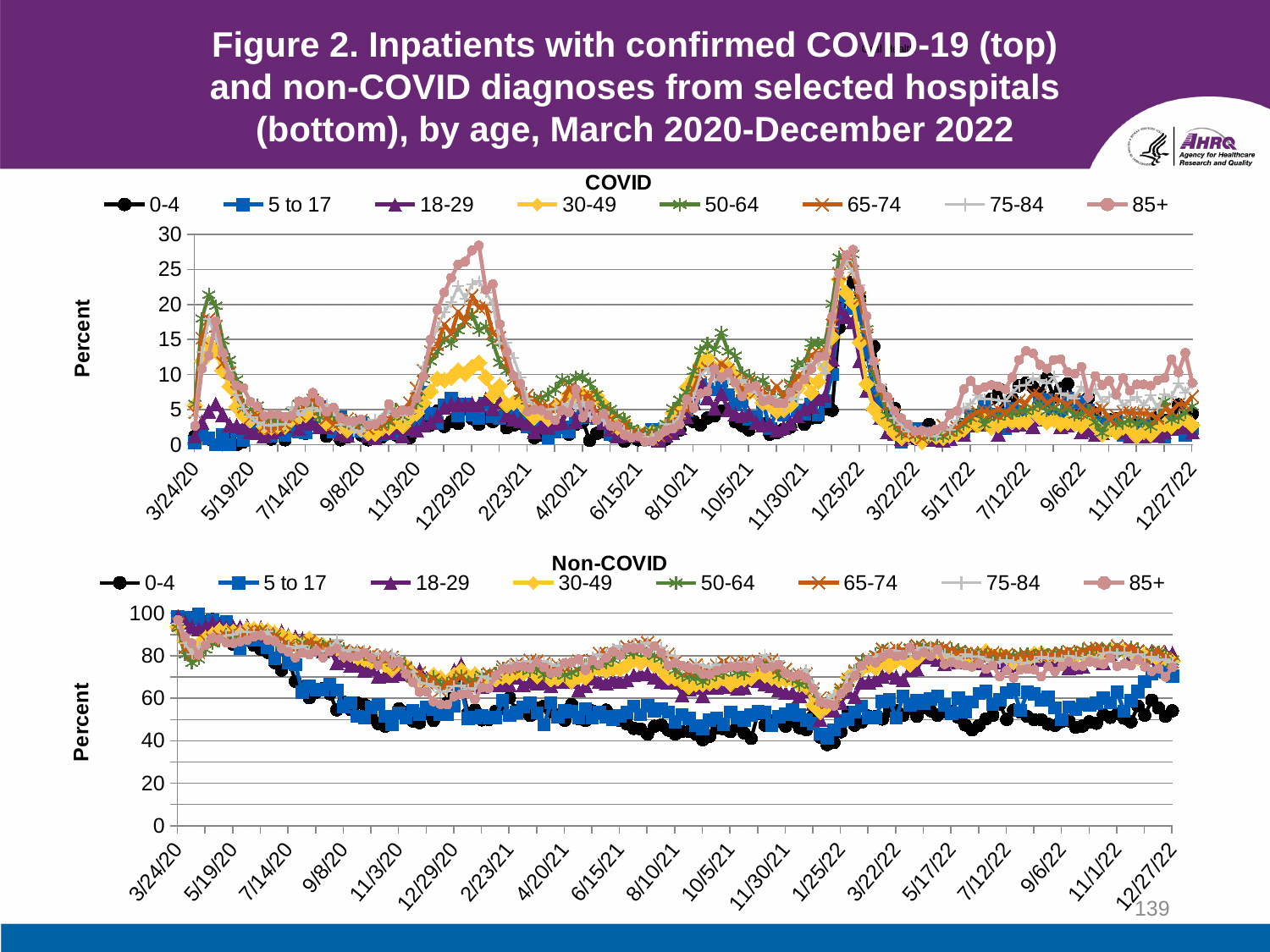

Oral Health
# Figure 2. Inpatients with confirmed COVID-19 (top) and non-COVID diagnoses from selected hospitals (bottom), by age, March 2020-December 2022

### Chart: COVID

| Category | 0-4 | 5 to 17 | 18-29 | 30-49 | 50-64 | 65-74 | 75-84 | 85+ |
|---|---|---|---|---|---|---|---|---|
| 43914 | 1.2 | 0.3 | 1.2 | 5.6 | 5.8 | 4.6 | 4.0 | 2.7 |
| 43921 | 1.6 | 1.3 | 3.2 | 11.9 | 18.0 | 15.2 | 13.2 | 10.8 |
| 43928 | 0.8 | 0.9 | 4.8 | 14.4 | 21.4 | 17.9 | 17.9 | 12.7 |
| 43935 | 0.0 | 0.0 | 5.8 | 13.3 | 19.8 | 16.9 | 15.3 | 17.6 |
| 43942 | 0.9 | 1.4 | 4.3 | 10.6 | 14.9 | 11.7 | 12.7 | 13.1 |
| 43949 | 1.0 | 0.0 | 2.8 | 8.3 | 12.1 | 10.3 | 10.6 | 9.8 |
| 43956 | 0.0 | 2.0 | 2.7 | 5.4 | 9.3 | 7.5 | 7.0 | 8.4 |
| 43963 | 0.4 | 0.7 | 2.5 | 4.2 | 5.6 | 5.4 | 5.1 | 8.1 |
| 43970 | 1.6 | 2.5 | 1.9 | 3.5 | 4.8 | 3.9 | 3.9 | 6.1 |
| 43977 | 2.2 | 2.8 | 1.7 | 4.3 | 5.6 | 4.2 | 3.2 | 5.5 |
| 43984 | 1.1 | 2.4 | 1.3 | 2.6 | 3.6 | 2.6 | 2.8 | 4.1 |
| 43991 | 0.8 | 1.2 | 1.9 | 2.5 | 3.4 | 2.3 | 2.7 | 4.3 |
| 43998 | 2.5 | 1.7 | 2.2 | 2.7 | 3.4 | 2.6 | 2.9 | 4.3 |
| 44005 | 0.7 | 1.3 | 2.7 | 2.6 | 2.8 | 2.9 | 2.9 | 4.0 |
| 44012 | 2.3 | 2.0 | 3.8 | 3.6 | 4.7 | 3.7 | 5.4 | 4.1 |
| 44019 | 2.0 | 1.9 | 2.3 | 4.1 | 5.8 | 4.4 | 4.2 | 6.2 |
| 44026 | 1.6 | 1.7 | 3.2 | 4.3 | 5.5 | 5.9 | 5.0 | 6.1 |
| 44033 | 4.1 | 3.4 | 3.1 | 5.3 | 5.5 | 6.4 | 5.3 | 7.4 |
| 44040 | 3.8 | 5.4 | 2.6 | 4.3 | 4.0 | 5.1 | 4.8 | 6.2 |
| 44047 | 1.2 | 4.0 | 2.6 | 3.1 | 4.6 | 3.8 | 5.7 | 4.7 |
| 44054 | 2.3 | 1.9 | 3.1 | 3.0 | 4.2 | 2.9 | 4.9 | 5.3 |
| 44061 | 0.7 | 3.9 | 1.6 | 2.7 | 2.9 | 3.5 | 2.8 | 3.8 |
| 44068 | 1.1 | 2.2 | 1.4 | 2.1 | 3.4 | 3.7 | 3.0 | 3.4 |
| 44075 | 2.2 | 2.0 | 3.0 | 2.6 | 2.8 | 3.0 | 2.0 | 3.3 |
| 44082 | 1.4 | 3.1 | 2.5 | 2.2 | 2.8 | 3.5 | 1.9 | 3.6 |
| 44089 | 0.7 | 1.7 | 1.4 | 1.7 | 3.1 | 2.3 | 3.0 | 2.8 |
| 44096 | 2.0 | 1.4 | 1.0 | 1.6 | 2.9 | 2.9 | 3.6 | 2.9 |
| 44103 | 1.1 | 1.5 | 1.7 | 2.4 | 2.9 | 2.9 | 3.7 | 3.6 |
| 44110 | 2.8 | 2.0 | 1.9 | 2.5 | 3.2 | 3.7 | 4.8 | 5.8 |
| 44117 | 1.4 | 1.6 | 2.5 | 3.4 | 5.0 | 4.7 | 4.6 | 4.5 |
| 44124 | 1.1 | 2.2 | 1.3 | 2.7 | 4.0 | 4.9 | 4.2 | 4.9 |
| 44131 | 1.0 | 2.5 | 2.4 | 3.9 | 4.9 | 6.0 | 4.5 | 4.8 |
| 44138 | 3.4 | 3.5 | 2.1 | 4.5 | 5.9 | 8.1 | 7.6 | 6.6 |
| 44145 | 3.6 | 7.5 | 2.8 | 6.0 | 9.3 | 10.6 | 11.1 | 9.7 |
| 44152 | 2.8 | 4.4 | 3.2 | 7.6 | 11.9 | 13.3 | 14.0 | 15.0 |
| 44159 | 4.8 | 3.1 | 4.2 | 9.4 | 13.3 | 14.3 | 16.8 | 19.2 |
| 44166 | 2.6 | 5.6 | 5.3 | 9.2 | 15.2 | 17.2 | 18.9 | 21.7 |
| 44173 | 3.3 | 6.6 | 5.7 | 9.6 | 14.4 | 15.8 | 20.3 | 23.8 |
| 44180 | 3.0 | 4.1 | 5.8 | 10.6 | 16.3 | 19.0 | 22.6 | 25.7 |
| 44187 | 5.1 | 5.7 | 5.7 | 10.1 | 17.6 | 17.5 | 20.8 | 26.1 |
| 44194 | 3.7 | 4.3 | 5.9 | 11.1 | 18.6 | 21.3 | 22.9 | 27.7 |
| 44201 | 2.9 | 3.8 | 5.7 | 11.7 | 16.3 | 19.5 | 23.3 | 28.4 |
| 44208 | 3.8 | 5.9 | 6.5 | 9.6 | 16.9 | 19.7 | 21.7 | 22.1 |
| 44215 | 3.3 | 4.0 | 5.1 | 7.1 | 14.6 | 15.9 | 20.1 | 22.9 |
| 44222 | 3.9 | 3.8 | 6.1 | 8.4 | 11.7 | 15.3 | 14.4 | 17.2 |
| 44229 | 2.4 | 4.8 | 4.3 | 5.7 | 10.6 | 11.7 | 14.5 | 13.2 |
| 44236 | 2.8 | 4.8 | 3.7 | 6.0 | 9.6 | 9.4 | 12.4 | 9.8 |
| 44243 | 3.0 | 3.8 | 3.4 | 6.0 | 7.4 | 7.3 | 9.6 | 8.7 |
| 44250 | 3.0 | 2.6 | 3.0 | 4.9 | 6.3 | 7.1 | 6.6 | 4.7 |
| 44257 | 1.0 | 2.5 | 1.9 | 3.9 | 6.6 | 6.3 | 5.3 | 5.0 |
| 44264 | 1.3 | 3.1 | 2.6 | 4.6 | 6.7 | 5.5 | 4.7 | 4.9 |
| 44271 | 2.3 | 1.0 | 2.5 | 3.7 | 7.2 | 5.5 | 5.0 | 4.2 |
| 44278 | 2.4 | 1.8 | 3.0 | 5.5 | 7.9 | 5.0 | 5.1 | 3.5 |
| 44285 | 2.5 | 2.5 | 3.2 | 5.6 | 9.3 | 5.8 | 5.4 | 4.9 |
| 44292 | 1.5 | 1.8 | 5.2 | 7.2 | 8.9 | 8.1 | 5.8 | 4.6 |
| 44299 | 2.9 | 3.8 | 3.3 | 7.2 | 9.6 | 6.9 | 5.4 | 7.9 |
| 44306 | 3.3 | 3.9 | 4.6 | 7.2 | 9.7 | 6.8 | 6.1 | 3.9 |
| 44313 | 0.6 | 4.8 | 4.1 | 6.6 | 8.7 | 7.0 | 4.0 | 5.7 |
| 44320 | 1.6 | 3.8 | 4.1 | 7.0 | 7.2 | 4.2 | 3.7 | 3.5 |
| 44327 | 1.8 | 3.2 | 3.2 | 5.7 | 5.4 | 4.7 | 3.4 | 4.4 |
| 44334 | 1.4 | 1.5 | 2.2 | 4.4 | 5.1 | 3.6 | 2.9 | 2.7 |
| 44341 | 2.6 | 1.6 | 1.3 | 2.5 | 4.1 | 2.4 | 3.0 | 2.7 |
| 44348 | 0.5 | 1.7 | 1.4 | 3.1 | 3.6 | 2.8 | 2.0 | 1.4 |
| 44355 | 1.1 | 1.8 | 1.4 | 1.8 | 2.3 | 1.5 | 1.4 | 1.0 |
| 44362 | 0.7 | 1.2 | 1.4 | 1.7 | 1.9 | 1.4 | 1.5 | 1.2 |
| 44369 | 0.9 | 1.2 | 1.8 | 1.6 | 1.7 | 1.3 | 0.9 | 0.4 |
| 44376 | 0.7 | 2.1 | 1.5 | 1.8 | 1.9 | 0.8 | 1.2 | 0.5 |
| 44383 | 1.4 | 1.0 | 0.7 | 1.6 | 2.3 | 1.3 | 1.5 | 1.3 |
| 44390 | 0.8 | 1.5 | 1.4 | 2.7 | 3.0 | 1.8 | 2.9 | 2.0 |
| 44397 | 2.1 | 2.8 | 1.7 | 4.6 | 5.2 | 2.9 | 2.9 | 2.3 |
| 44404 | 2.1 | 4.6 | 2.4 | 5.5 | 6.4 | 4.5 | 4.0 | 2.9 |
| 44411 | 3.7 | 4.9 | 4.0 | 8.2 | 7.5 | 5.0 | 5.9 | 6.5 |
| 44418 | 3.3 | 6.7 | 6.0 | 9.4 | 10.5 | 7.9 | 6.7 | 5.2 |
| 44425 | 2.8 | 8.5 | 9.0 | 11.5 | 13.4 | 10.4 | 9.9 | 7.3 |
| 44432 | 3.8 | 7.9 | 6.7 | 12.4 | 14.4 | 10.9 | 10.9 | 7.6 |
| 44439 | 4.1 | 7.9 | 5.2 | 10.9 | 13.6 | 10.1 | 9.2 | 10.8 |
| 44446 | 4.8 | 9.1 | 7.3 | 11.1 | 16.0 | 11.6 | 9.4 | 9.6 |
| 44453 | 5.0 | 7.1 | 5.0 | 11.0 | 13.3 | 10.7 | 9.4 | 10.3 |
| 44460 | 3.3 | 5.7 | 4.4 | 9.6 | 12.7 | 9.4 | 9.0 | 8.8 |
| 44467 | 2.7 | 6.2 | 4.1 | 7.8 | 10.2 | 7.8 | 9.2 | 6.9 |
| 44474 | 2.1 | 3.6 | 4.4 | 7.5 | 9.8 | 9.1 | 8.4 | 8.1 |
| 44481 | 3.3 | 3.9 | 3.2 | 7.5 | 8.8 | 7.5 | 7.4 | 8.4 |
| 44488 | 3.0 | 6.1 | 2.8 | 6.0 | 9.2 | 7.6 | 7.0 | 6.2 |
| 44495 | 1.5 | 2.3 | 2.9 | 5.7 | 7.6 | 6.8 | 6.9 | 6.4 |
| 44502 | 1.7 | 4.8 | 2.1 | 4.8 | 6.2 | 8.4 | 6.4 | 5.9 |
| 44509 | 2.2 | 4.2 | 2.5 | 5.0 | 6.8 | 6.9 | 5.5 | 5.9 |
| 44516 | 2.5 | 6.3 | 3.1 | 5.7 | 8.8 | 8.2 | 6.7 | 7.5 |
| 44523 | 4.7 | 4.9 | 4.1 | 8.0 | 11.6 | 9.8 | 6.5 | 8.3 |
| 44530 | 2.9 | 4.4 | 5.1 | 9.5 | 11.5 | 9.5 | 10.8 | 9.3 |
| 44537 | 3.8 | 5.7 | 5.5 | 7.4 | 14.5 | 12.8 | 11.6 | 10.8 |
| 44544 | 3.9 | 4.2 | 6.6 | 9.0 | 14.5 | 13.1 | 12.0 | 12.5 |
| 44551 | 5.1 | 6.2 | 7.0 | 11.0 | 14.6 | 13.1 | 10.2 | 12.7 |
| 44558 | 4.9 | 10.0 | 12.2 | 15.4 | 20.1 | 17.1 | 16.8 | 18.3 |
| 44565 | 16.7 | 18.5 | 19.5 | 23.6 | 26.7 | 24.4 | 23.9 | 24.5 |
| 44572 | 20.8 | 21.3 | 18.3 | 21.7 | 26.7 | 27.2 | 26.2 | 27.0 |
| 44579 | 23.2 | 19.5 | 17.5 | 20.3 | 27.2 | 24.7 | 24.5 | 27.8 |
| 44586 | 20.8 | 18.5 | 12.0 | 14.6 | 21.3 | 20.9 | 22.8 | 22.1 |
| 44593 | 12.8 | 13.2 | 7.7 | 8.7 | 16.5 | 15.6 | 16.5 | 18.3 |
| 44600 | 14.0 | 7.7 | 5.8 | 5.1 | 10.1 | 11.3 | 11.5 | 11.9 |
| 44607 | 7.8 | 6.0 | 3.9 | 3.8 | 7.3 | 7.8 | 8.5 | 8.1 |
| 44614 | 3.8 | 5.8 | 1.8 | 2.9 | 4.2 | 5.7 | 6.2 | 6.8 |
| 44621 | 5.2 | 3.6 | 1.6 | 1.7 | 3.0 | 4.3 | 3.8 | 4.8 |
| 44628 | 1.7 | 0.4 | 0.9 | 1.0 | 1.6 | 1.9 | 2.8 | 3.8 |
| 44635 | 2.6 | 2.3 | 1.2 | 1.5 | 2.2 | 1.8 | 1.9 | 2.9 |
| 44642 | 0.9 | 2.2 | 1.3 | 1.1 | 1.3 | 1.7 | 1.9 | 1.9 |
| 44649 | 2.3 | 1.3 | 0.9 | 0.4 | 1.6 | 1.0 | 1.8 | 2.0 |
| 44656 | 2.9 | 1.6 | 0.8 | 1.4 | 1.1 | 1.8 | 1.3 | 1.8 |
| 44663 | 1.8 | 1.5 | 1.3 | 1.2 | 1.3 | 1.7 | 1.2 | 2.2 |
| 44670 | 1.0 | 1.5 | 0.7 | 1.0 | 1.2 | 2.8 | 2.3 | 2.6 |
| 44677 | 1.5 | 1.6 | 0.9 | 1.3 | 1.7 | 2.1 | 2.1 | 4.3 |
| 44684 | 2.0 | 1.9 | 1.9 | 1.6 | 2.1 | 2.5 | 3.5 | 4.8 |
| 44691 | 2.9 | 1.9 | 1.5 | 2.2 | 2.9 | 3.3 | 5.2 | 7.9 |
| 44698 | 2.7 | 3.9 | 2.8 | 3.5 | 3.8 | 4.1 | 5.8 | 9.1 |
| 44705 | 4.2 | 3.4 | 3.5 | 2.8 | 4.7 | 4.7 | 7.0 | 7.8 |
| 44712 | 4.3 | 5.4 | 2.9 | 3.8 | 2.9 | 4.8 | 6.5 | 8.2 |
| 44719 | 6.5 | 4.0 | 3.2 | 2.5 | 4.4 | 4.6 | 6.5 | 8.5 |
| 44726 | 8.0 | 4.3 | 1.5 | 2.8 | 4.0 | 5.1 | 6.3 | 8.3 |
| 44733 | 5.1 | 2.3 | 3.7 | 3.5 | 4.4 | 4.5 | 6.2 | 7.9 |
| 44740 | 6.5 | 5.1 | 2.8 | 3.3 | 4.5 | 5.4 | 7.4 | 9.6 |
| 44747 | 8.4 | 4.7 | 2.9 | 3.3 | 4.8 | 6.3 | 8.4 | 12.1 |
| 44754 | 8.8 | 3.2 | 3.8 | 3.3 | 4.8 | 6.0 | 8.5 | 13.4 |
| 44761 | 8.2 | 3.8 | 2.6 | 4.9 | 5.2 | 7.3 | 9.5 | 13.0 |
| 44768 | 7.3 | 6.5 | 3.6 | 3.9 | 5.8 | 7.1 | 9.2 | 11.4 |
| 44775 | 9.5 | 6.3 | 3.7 | 3.2 | 4.8 | 5.9 | 8.7 | 10.8 |
| 44782 | 6.8 | 4.0 | 3.9 | 3.6 | 5.3 | 6.6 | 9.7 | 12.1 |
| 44789 | 8.0 | 4.0 | 2.6 | 3.0 | 4.8 | 6.3 | 7.3 | 12.2 |
| 44796 | 8.7 | 6.6 | 2.8 | 3.2 | 5.1 | 5.7 | 7.0 | 10.4 |
| 44803 | 5.8 | 6.0 | 4.0 | 3.0 | 4.3 | 6.5 | 6.6 | 10.1 |
| 44810 | 5.3 | 6.1 | 1.8 | 2.7 | 4.3 | 5.4 | 8.3 | 11.1 |
| 44817 | 6.7 | 4.9 | 2.1 | 3.8 | 4.9 | 4.5 | 6.8 | 6.8 |
| 44824 | 4.5 | 3.2 | 1.5 | 2.7 | 3.2 | 4.9 | 7.9 | 9.8 |
| 44831 | 2.5 | 3.0 | 1.7 | 1.5 | 1.7 | 5.2 | 6.1 | 8.5 |
| 44838 | 3.6 | 3.2 | 2.2 | 2.2 | 3.6 | 3.7 | 6.8 | 9.1 |
| 44845 | 3.7 | 3.4 | 2.2 | 1.8 | 3.0 | 4.2 | 7.2 | 7.1 |
| 44852 | 1.9 | 1.4 | 1.8 | 2.5 | 3.1 | 4.7 | 5.6 | 9.5 |
| 44859 | 2.0 | 1.5 | 1.2 | 2.3 | 3.5 | 4.6 | 6.3 | 7.7 |
| 44866 | 3.1 | 2.4 | 1.6 | 1.2 | 3.0 | 4.5 | 6.8 | 8.6 |
| 44873 | 2.3 | 2.7 | 1.2 | 1.9 | 3.5 | 4.5 | 5.6 | 8.6 |
| 44880 | 3.1 | 2.3 | 1.5 | 1.5 | 2.6 | 4.3 | 7.0 | 8.4 |
| 44887 | 3.9 | 1.9 | 1.4 | 2.5 | 3.8 | 3.8 | 5.2 | 9.2 |
| 44894 | 3.5 | 1.1 | 1.8 | 2.9 | 6.2 | 5.1 | 7.2 | 9.5 |
| 44901 | 2.9 | 3.0 | 2.3 | 2.6 | 3.6 | 4.8 | 6.8 | 12.2 |
| 44908 | 5.7 | 3.3 | 2.7 | 3.4 | 3.9 | 5.8 | 8.8 | 10.3 |
| 44915 | 3.8 | 1.4 | 2.6 | 3.7 | 4.6 | 5.7 | 7.4 | 13.1 |
| 44922 | 4.4 | 2.3 | 1.8 | 2.8 | 5.5 | 6.9 | 8.7 | 8.8 |

### Chart: Non-COVID

| Category | 0-4 | 5 to 17 | 18-29 | 30-49 | 50-64 | 65-74 | 75-84 | 85+ |
|---|---|---|---|---|---|---|---|---|
| 43914 | 98.2 | 98.3 | 98.5 | 93.8 | 93.1 | 95.1 | 95.3 | 96.9 |
| 43921 | 96.7 | 97.9 | 96.0 | 87.0 | 80.6 | 83.8 | 86.1 | 88.8 |
| 43928 | 97.9 | 97.6 | 93.8 | 84.0 | 76.7 | 80.6 | 80.9 | 85.9 |
| 43935 | 98.0 | 99.5 | 92.7 | 85.3 | 78.5 | 81.6 | 84.0 | 80.4 |
| 43942 | 96.0 | 95.7 | 93.8 | 88.2 | 83.0 | 87.2 | 86.2 | 84.9 |
| 43949 | 97.1 | 96.9 | 95.5 | 89.9 | 85.8 | 87.6 | 88.7 | 88.3 |
| 43956 | 94.4 | 93.2 | 94.6 | 91.9 | 87.1 | 89.1 | 89.0 | 87.9 |
| 43963 | 90.0 | 96.0 | 93.3 | 91.4 | 90.0 | 89.2 | 89.5 | 86.1 |
| 43970 | 85.4 | 87.0 | 93.5 | 91.3 | 89.7 | 91.3 | 89.9 | 85.8 |
| 43977 | 85.6 | 83.4 | 93.5 | 91.0 | 89.1 | 88.8 | 91.4 | 86.7 |
| 43984 | 89.2 | 87.5 | 94.0 | 92.6 | 90.1 | 91.3 | 91.2 | 87.4 |
| 43991 | 84.9 | 90.1 | 92.4 | 92.5 | 90.3 | 91.5 | 91.0 | 88.9 |
| 43998 | 83.1 | 87.3 | 93.1 | 92.1 | 90.8 | 91.7 | 89.8 | 89.6 |
| 44005 | 81.6 | 84.0 | 89.9 | 91.9 | 89.2 | 90.3 | 91.4 | 87.4 |
| 44012 | 76.8 | 78.7 | 90.8 | 90.6 | 89.1 | 89.7 | 86.9 | 86.9 |
| 44019 | 73.2 | 83.0 | 91.4 | 89.6 | 85.4 | 87.6 | 84.6 | 83.5 |
| 44026 | 78.7 | 76.6 | 89.6 | 88.3 | 84.6 | 85.0 | 84.5 | 81.8 |
| 44033 | 67.9 | 75.8 | 88.8 | 86.6 | 83.1 | 83.7 | 83.5 | 79.1 |
| 44040 | 65.3 | 62.8 | 87.8 | 85.7 | 86.2 | 83.9 | 84.9 | 81.4 |
| 44047 | 60.2 | 65.6 | 87.4 | 88.0 | 83.7 | 86.7 | 82.1 | 80.5 |
| 44054 | 62.8 | 64.0 | 84.6 | 85.9 | 84.0 | 85.6 | 82.9 | 82.4 |
| 44061 | 64.6 | 64.1 | 82.1 | 85.0 | 84.3 | 84.0 | 82.0 | 79.1 |
| 44068 | 62.1 | 66.6 | 83.1 | 84.0 | 85.1 | 83.5 | 83.6 | 82.1 |
| 44075 | 54.5 | 63.8 | 76.6 | 83.5 | 86.0 | 84.7 | 87.4 | 83.3 |
| 44082 | 58.2 | 56.1 | 77.9 | 80.9 | 83.4 | 82.3 | 81.5 | 79.8 |
| 44089 | 54.6 | 57.8 | 75.4 | 80.6 | 81.0 | 81.6 | 82.9 | 79.4 |
| 44096 | 57.7 | 51.4 | 75.4 | 79.3 | 81.3 | 81.8 | 82.7 | 79.8 |
| 44103 | 57.0 | 50.8 | 73.3 | 78.4 | 80.7 | 81.5 | 82.3 | 81.4 |
| 44110 | 50.9 | 55.6 | 74.0 | 77.4 | 79.4 | 80.6 | 79.8 | 79.0 |
| 44117 | 48.1 | 57.0 | 70.3 | 78.5 | 79.8 | 79.5 | 81.0 | 75.5 |
| 44124 | 46.8 | 51.5 | 71.0 | 75.9 | 79.5 | 79.8 | 81.0 | 80.0 |
| 44131 | 50.3 | 47.6 | 70.6 | 73.7 | 76.8 | 79.4 | 81.0 | 76.2 |
| 44138 | 55.0 | 53.0 | 71.6 | 76.8 | 77.8 | 75.7 | 77.6 | 77.4 |
| 44145 | 53.3 | 51.0 | 74.0 | 75.2 | 74.8 | 74.6 | 72.4 | 71.5 |
| 44152 | 49.3 | 54.2 | 71.2 | 71.7 | 70.1 | 70.4 | 72.4 | 67.5 |
| 44159 | 48.5 | 52.4 | 73.2 | 69.4 | 69.2 | 72.1 | 67.4 | 62.9 |
| 44166 | 52.8 | 55.9 | 69.4 | 68.0 | 68.1 | 67.3 | 66.8 | 63.1 |
| 44173 | 49.5 | 54.7 | 70.0 | 70.9 | 70.0 | 68.8 | 65.8 | 58.4 |
| 44180 | 55.6 | 52.2 | 69.6 | 69.5 | 66.5 | 63.8 | 63.0 | 57.2 |
| 44187 | 57.8 | 52.5 | 67.7 | 67.4 | 66.9 | 67.4 | 63.2 | 57.0 |
| 44194 | 70.0 | 56.3 | 73.1 | 71.0 | 68.5 | 67.6 | 65.8 | 60.9 |
| 44201 | 66.7 | 64.7 | 75.9 | 73.2 | 70.6 | 70.2 | 65.9 | 61.9 |
| 44208 | 53.1 | 50.5 | 68.8 | 69.6 | 67.6 | 66.0 | 64.1 | 62.0 |
| 44215 | 54.5 | 50.9 | 69.0 | 71.2 | 68.4 | 67.1 | 64.9 | 59.4 |
| 44222 | 49.8 | 51.8 | 65.7 | 69.4 | 71.0 | 67.9 | 70.4 | 65.1 |
| 44229 | 50.0 | 50.8 | 68.3 | 69.5 | 70.3 | 71.7 | 69.1 | 64.6 |
| 44236 | 53.9 | 51.0 | 66.3 | 69.0 | 71.6 | 71.1 | 69.5 | 70.8 |
| 44243 | 55.1 | 59.1 | 66.3 | 70.1 | 74.2 | 75.0 | 73.4 | 73.9 |
| 44250 | 60.2 | 51.9 | 66.5 | 70.1 | 73.4 | 74.1 | 75.9 | 73.7 |
| 44257 | 54.2 | 53.3 | 69.8 | 72.2 | 75.2 | 76.1 | 76.6 | 74.9 |
| 44264 | 53.6 | 55.9 | 66.4 | 71.9 | 73.8 | 75.4 | 77.1 | 74.9 |
| 44271 | 51.8 | 57.8 | 68.0 | 73.4 | 73.1 | 77.9 | 77.4 | 74.1 |
| 44278 | 55.5 | 53.0 | 67.3 | 70.5 | 73.8 | 77.5 | 77.5 | 77.0 |
| 44285 | 56.3 | 47.5 | 67.4 | 72.4 | 71.3 | 76.6 | 77.4 | 74.6 |
| 44292 | 53.7 | 57.8 | 66.0 | 69.0 | 72.1 | 74.2 | 76.1 | 71.8 |
| 44299 | 52.1 | 51.1 | 67.8 | 69.4 | 71.9 | 75.6 | 75.0 | 72.4 |
| 44306 | 49.6 | 54.3 | 68.0 | 71.6 | 70.8 | 75.6 | 76.0 | 76.6 |
| 44313 | 57.1 | 53.6 | 67.8 | 68.1 | 71.9 | 75.9 | 77.0 | 76.9 |
| 44320 | 50.3 | 50.8 | 63.8 | 70.2 | 73.7 | 77.8 | 77.5 | 78.4 |
| 44327 | 49.5 | 55.1 | 66.0 | 69.8 | 75.8 | 76.1 | 75.9 | 73.2 |
| 44334 | 54.0 | 50.9 | 69.6 | 73.8 | 75.0 | 78.1 | 79.1 | 77.8 |
| 44341 | 53.0 | 53.4 | 68.1 | 73.9 | 76.4 | 81.3 | 80.7 | 75.9 |
| 44348 | 54.4 | 51.2 | 67.2 | 73.1 | 76.6 | 81.2 | 80.5 | 79.0 |
| 44355 | 51.5 | 49.9 | 68.9 | 74.1 | 78.2 | 81.1 | 83.3 | 82.0 |
| 44362 | 49.5 | 51.6 | 68.1 | 73.8 | 80.4 | 82.5 | 84.6 | 80.2 |
| 44369 | 48.0 | 53.3 | 68.7 | 75.7 | 81.7 | 84.4 | 83.2 | 83.6 |
| 44376 | 45.8 | 56.3 | 71.0 | 78.0 | 81.4 | 84.3 | 85.5 | 83.5 |
| 44383 | 45.5 | 52.2 | 71.6 | 76.6 | 82.2 | 85.4 | 84.7 | 83.4 |
| 44390 | 43.1 | 56.5 | 71.6 | 78.8 | 81.3 | 86.3 | 86.3 | 81.5 |
| 44397 | 46.8 | 54.1 | 69.9 | 75.6 | 80.0 | 84.9 | 84.2 | 84.6 |
| 44404 | 47.4 | 55.1 | 68.1 | 73.7 | 78.9 | 82.0 | 83.9 | 81.3 |
| 44411 | 45.0 | 53.4 | 67.6 | 69.8 | 76.0 | 80.9 | 80.2 | 75.3 |
| 44418 | 43.1 | 48.9 | 67.5 | 69.4 | 73.3 | 77.1 | 80.1 | 76.7 |
| 44425 | 44.3 | 52.3 | 61.5 | 67.9 | 70.9 | 74.4 | 74.4 | 75.5 |
| 44432 | 44.4 | 50.5 | 64.5 | 65.4 | 70.0 | 73.2 | 74.7 | 74.4 |
| 44439 | 43.1 | 47.1 | 65.0 | 66.7 | 69.8 | 75.8 | 76.1 | 73.8 |
| 44446 | 40.4 | 45.8 | 61.3 | 66.9 | 67.9 | 73.7 | 75.4 | 71.5 |
| 44453 | 42.1 | 49.8 | 65.1 | 67.2 | 69.8 | 73.3 | 74.2 | 71.2 |
| 44460 | 46.0 | 50.7 | 65.2 | 67.9 | 71.3 | 75.5 | 75.9 | 72.9 |
| 44467 | 45.5 | 47.7 | 65.8 | 69.4 | 72.1 | 77.1 | 75.3 | 73.7 |
| 44474 | 44.3 | 53.5 | 65.6 | 66.8 | 73.5 | 75.5 | 76.1 | 74.8 |
| 44481 | 47.2 | 51.0 | 64.8 | 68.6 | 72.3 | 76.8 | 76.7 | 74.8 |
| 44488 | 43.6 | 49.6 | 65.2 | 69.1 | 71.7 | 77.2 | 77.1 | 75.0 |
| 44495 | 41.1 | 52.0 | 68.7 | 69.5 | 76.0 | 75.9 | 77.0 | 74.1 |
| 44502 | 52.9 | 53.7 | 68.4 | 72.6 | 75.5 | 77.6 | 76.5 | 77.2 |
| 44509 | 47.3 | 53.3 | 66.9 | 70.9 | 76.8 | 78.5 | 80.3 | 74.0 |
| 44516 | 49.5 | 47.3 | 65.9 | 69.7 | 75.7 | 78.1 | 76.1 | 74.8 |
| 44523 | 49.3 | 51.2 | 64.1 | 68.7 | 71.0 | 74.3 | 77.6 | 75.9 |
| 44530 | 46.9 | 52.5 | 62.6 | 68.9 | 71.4 | 73.8 | 72.1 | 71.7 |
| 44537 | 49.3 | 54.4 | 62.6 | 68.8 | 69.2 | 70.7 | 71.8 | 70.3 |
| 44544 | 46.1 | 52.0 | 61.3 | 66.5 | 66.4 | 71.1 | 71.4 | 70.9 |
| 44551 | 45.1 | 49.6 | 63.4 | 65.5 | 67.8 | 71.5 | 73.4 | 69.3 |
| 44558 | 51.8 | 48.2 | 57.6 | 56.9 | 63.4 | 64.6 | 66.1 | 64.5 |
| 44565 | 41.7 | 43.1 | 50.1 | 53.7 | 58.9 | 60.3 | 59.6 | 58.2 |
| 44572 | 38.2 | 41.1 | 54.3 | 56.2 | 58.9 | 57.9 | 59.3 | 57.3 |
| 44579 | 39.1 | 45.1 | 54.3 | 59.5 | 57.4 | 60.1 | 61.5 | 56.5 |
| 44586 | 44.2 | 49.2 | 57.9 | 63.6 | 63.6 | 64.1 | 62.3 | 62.2 |
| 44593 | 53.3 | 50.1 | 63.0 | 69.7 | 67.4 | 69.0 | 69.9 | 64.9 |
| 44600 | 47.3 | 53.5 | 60.7 | 71.3 | 73.0 | 72.9 | 73.4 | 70.5 |
| 44607 | 48.8 | 56.3 | 67.7 | 73.7 | 77.6 | 76.3 | 73.6 | 75.4 |
| 44614 | 51.6 | 51.0 | 67.7 | 75.4 | 78.2 | 78.4 | 78.1 | 78.0 |
| 44621 | 51.4 | 51.0 | 68.8 | 74.4 | 80.9 | 79.7 | 79.7 | 76.8 |
| 44628 | 50.2 | 58.5 | 70.5 | 78.0 | 82.5 | 83.3 | 80.9 | 79.4 |
| 44635 | 54.1 | 59.3 | 72.0 | 75.2 | 82.0 | 82.3 | 82.6 | 80.9 |
| 44642 | 54.3 | 50.7 | 70.0 | 77.9 | 81.1 | 83.7 | 82.4 | 79.7 |
| 44649 | 52.0 | 60.9 | 68.6 | 78.7 | 81.0 | 82.7 | 80.2 | 80.2 |
| 44656 | 55.1 | 56.8 | 73.7 | 75.9 | 84.1 | 82.4 | 81.6 | 83.9 |
| 44663 | 51.5 | 59.1 | 73.8 | 78.6 | 84.2 | 84.9 | 82.6 | 80.1 |
| 44670 | 55.7 | 57.4 | 79.4 | 81.8 | 84.7 | 82.5 | 84.0 | 81.6 |
| 44677 | 54.1 | 59.7 | 79.6 | 83.4 | 83.1 | 83.9 | 83.5 | 79.9 |
| 44684 | 52.0 | 60.8 | 78.2 | 82.0 | 84.7 | 83.3 | 82.4 | 83.0 |
| 44691 | 53.5 | 56.9 | 76.2 | 81.7 | 81.9 | 84.1 | 80.8 | 76.0 |
| 44698 | 53.9 | 52.8 | 77.9 | 80.1 | 83.1 | 82.6 | 79.5 | 77.0 |
| 44705 | 51.0 | 60.1 | 77.2 | 78.1 | 82.8 | 81.5 | 77.7 | 75.9 |
| 44712 | 47.4 | 53.7 | 79.5 | 79.2 | 82.1 | 81.1 | 80.7 | 75.3 |
| 44719 | 45.1 | 58.3 | 78.8 | 76.7 | 81.0 | 81.5 | 79.6 | 74.8 |
| 44726 | 47.2 | 62.2 | 76.9 | 80.2 | 80.5 | 80.0 | 79.6 | 76.4 |
| 44733 | 50.3 | 63.2 | 73.4 | 82.1 | 80.5 | 80.5 | 78.2 | 73.7 |
| 44740 | 52.0 | 57.1 | 78.5 | 78.5 | 79.2 | 81.5 | 76.9 | 75.5 |
| 44747 | 57.2 | 59.2 | 77.3 | 79.7 | 80.0 | 80.2 | 77.0 | 70.2 |
| 44754 | 50.0 | 62.6 | 75.4 | 79.4 | 79.7 | 80.8 | 77.8 | 73.1 |
| 44761 | 54.4 | 64.0 | 76.1 | 77.0 | 80.1 | 78.9 | 76.9 | 69.6 |
| 44768 | 53.4 | 54.2 | 77.3 | 77.0 | 80.7 | 80.1 | 76.8 | 73.5 |
| 44775 | 51.4 | 62.9 | 77.3 | 78.2 | 81.0 | 79.5 | 76.6 | 73.8 |
| 44782 | 49.9 | 62.0 | 78.3 | 80.9 | 80.1 | 79.5 | 77.3 | 73.4 |
| 44789 | 49.9 | 59.2 | 78.5 | 81.3 | 81.5 | 80.1 | 79.5 | 70.1 |
| 44796 | 47.8 | 60.6 | 78.8 | 79.9 | 80.6 | 80.4 | 78.7 | 74.9 |
| 44803 | 47.2 | 55.4 | 77.9 | 80.4 | 81.3 | 80.5 | 78.9 | 72.7 |
| 44810 | 49.0 | 49.9 | 78.1 | 79.6 | 81.6 | 81.3 | 78.0 | 75.1 |
| 44817 | 49.4 | 55.8 | 74.5 | 79.1 | 80.7 | 82.2 | 79.8 | 77.2 |
| 44824 | 46.3 | 54.9 | 74.6 | 80.1 | 81.1 | 81.0 | 79.1 | 75.2 |
| 44831 | 46.9 | 57.1 | 75.2 | 80.9 | 82.9 | 81.8 | 78.8 | 75.2 |
| 44838 | 48.9 | 56.6 | 78.6 | 79.0 | 81.7 | 83.5 | 79.5 | 77.2 |
| 44845 | 48.2 | 57.6 | 79.7 | 81.3 | 83.4 | 83.6 | 78.1 | 76.6 |
| 44852 | 52.2 | 60.1 | 76.9 | 80.9 | 82.7 | 82.8 | 81.2 | 76.0 |
| 44859 | 51.0 | 57.8 | 81.0 | 82.9 | 83.3 | 82.4 | 81.7 | 79.0 |
| 44866 | 52.6 | 62.8 | 83.0 | 82.2 | 82.8 | 84.8 | 80.9 | 75.1 |
| 44873 | 50.6 | 53.9 | 83.3 | 82.5 | 81.1 | 82.9 | 81.5 | 76.2 |
| 44880 | 48.9 | 58.9 | 79.8 | 81.9 | 84.1 | 83.3 | 79.8 | 75.4 |
| 44887 | 56.3 | 63.2 | 82.0 | 79.3 | 83.1 | 82.5 | 80.7 | 78.2 |
| 44894 | 52.0 | 67.8 | 80.5 | 80.5 | 78.8 | 78.8 | 79.2 | 74.8 |
| 44901 | 59.1 | 71.4 | 82.2 | 80.3 | 81.9 | 81.1 | 79.4 | 72.7 |
| 44908 | 55.4 | 73.2 | 79.3 | 78.1 | 81.6 | 82.2 | 78.1 | 74.0 |
| 44915 | 51.5 | 72.5 | 81.3 | 79.0 | 80.1 | 79.0 | 78.2 | 70.0 |
| 44922 | 54.1 | 70.3 | 81.2 | 77.3 | 77.3 | 77.1 | 76.9 | 74.6 |
139